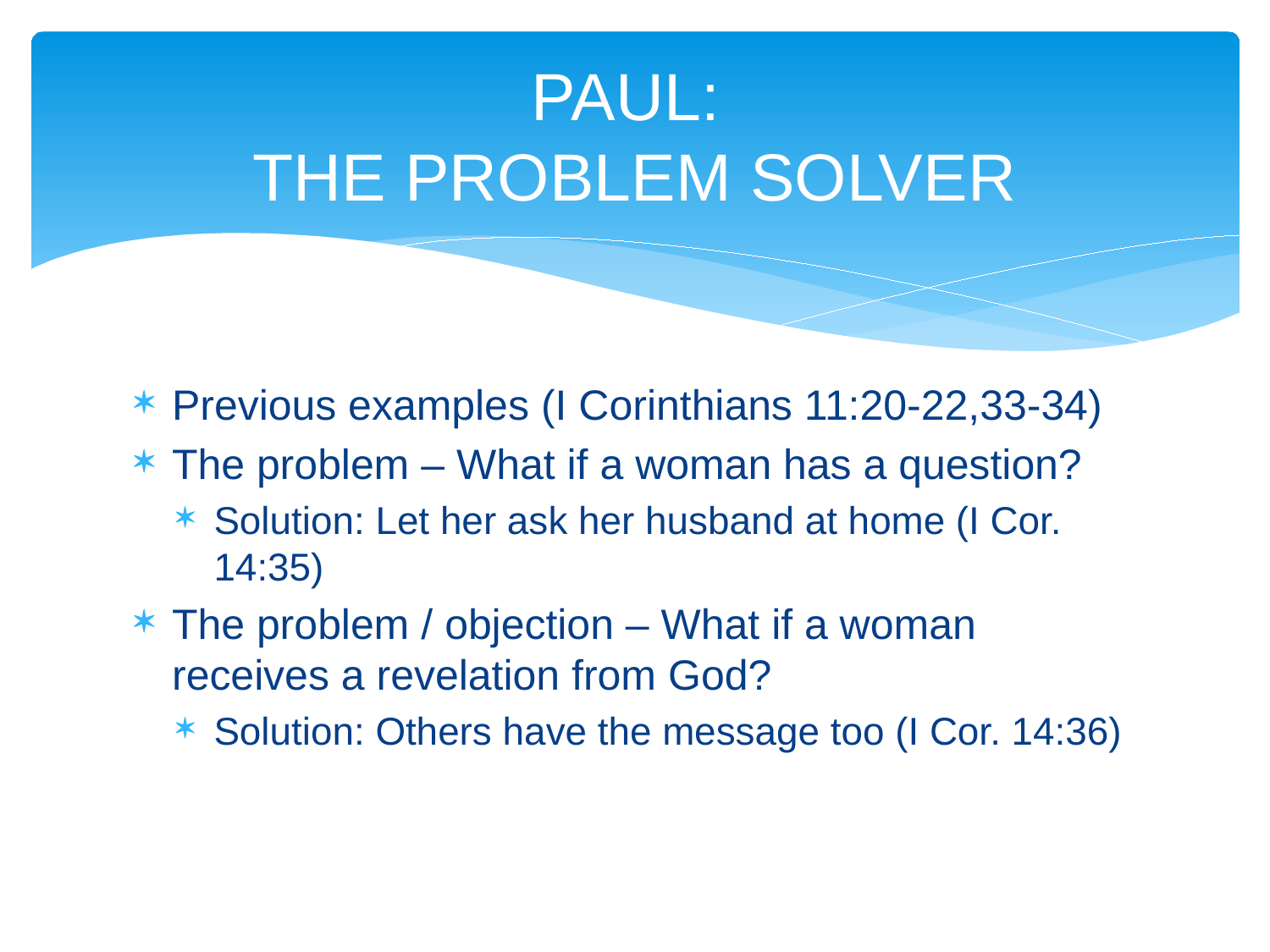

# PAUL: THE PROBLEM SOLVER
Previous examples (I Corinthians 11:20-22,33-34)
The problem – What if a woman has a question?
Solution: Let her ask her husband at home (I Cor. 14:35)
The problem / objection – What if a woman receives a revelation from God?
Solution: Others have the message too (I Cor. 14:36)